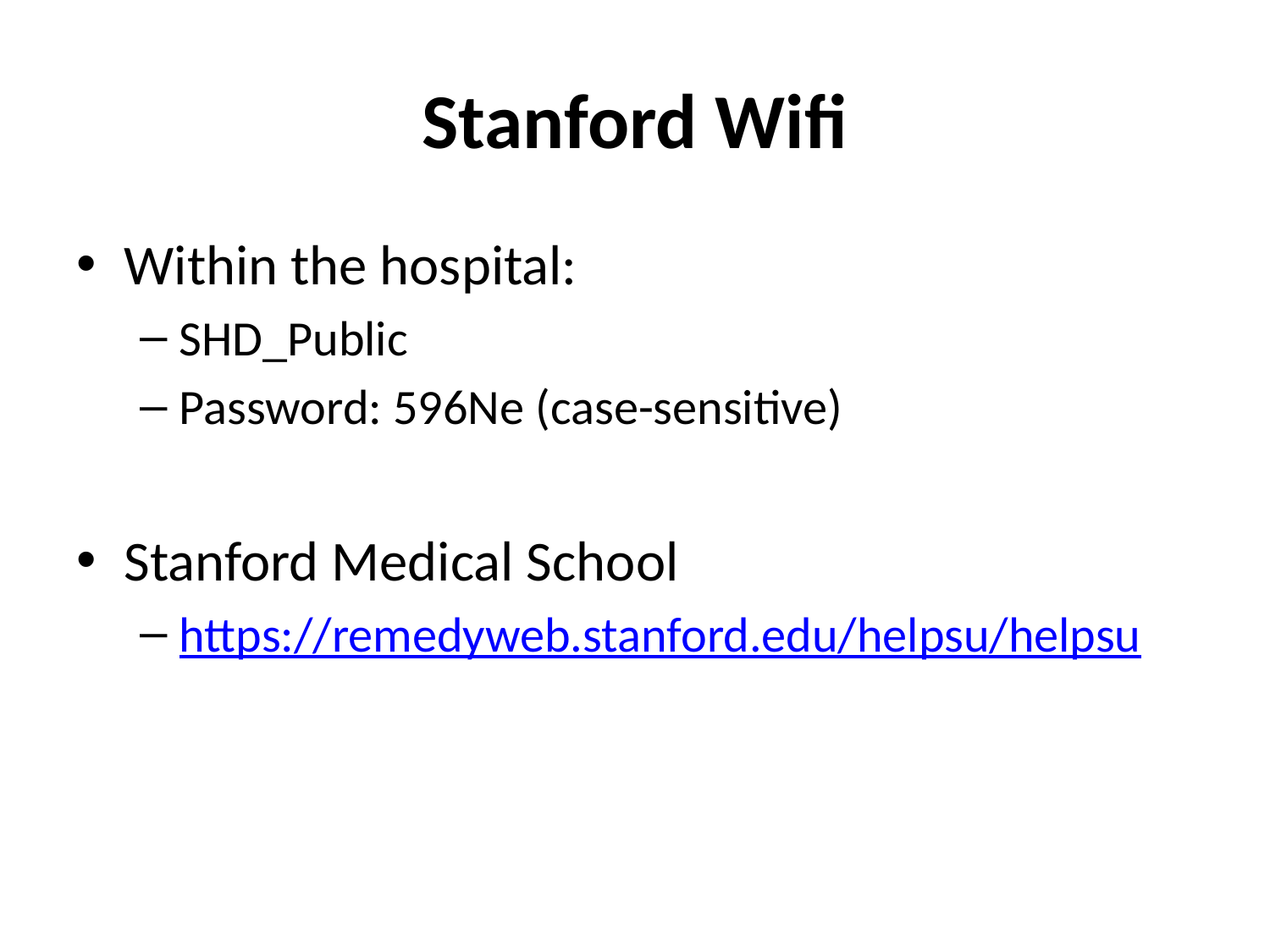

# Stanford Wifi
Within the hospital:
SHD_Public
Password: 596Ne (case-sensitive)

Stanford Medical School
https://remedyweb.stanford.edu/helpsu/helpsu